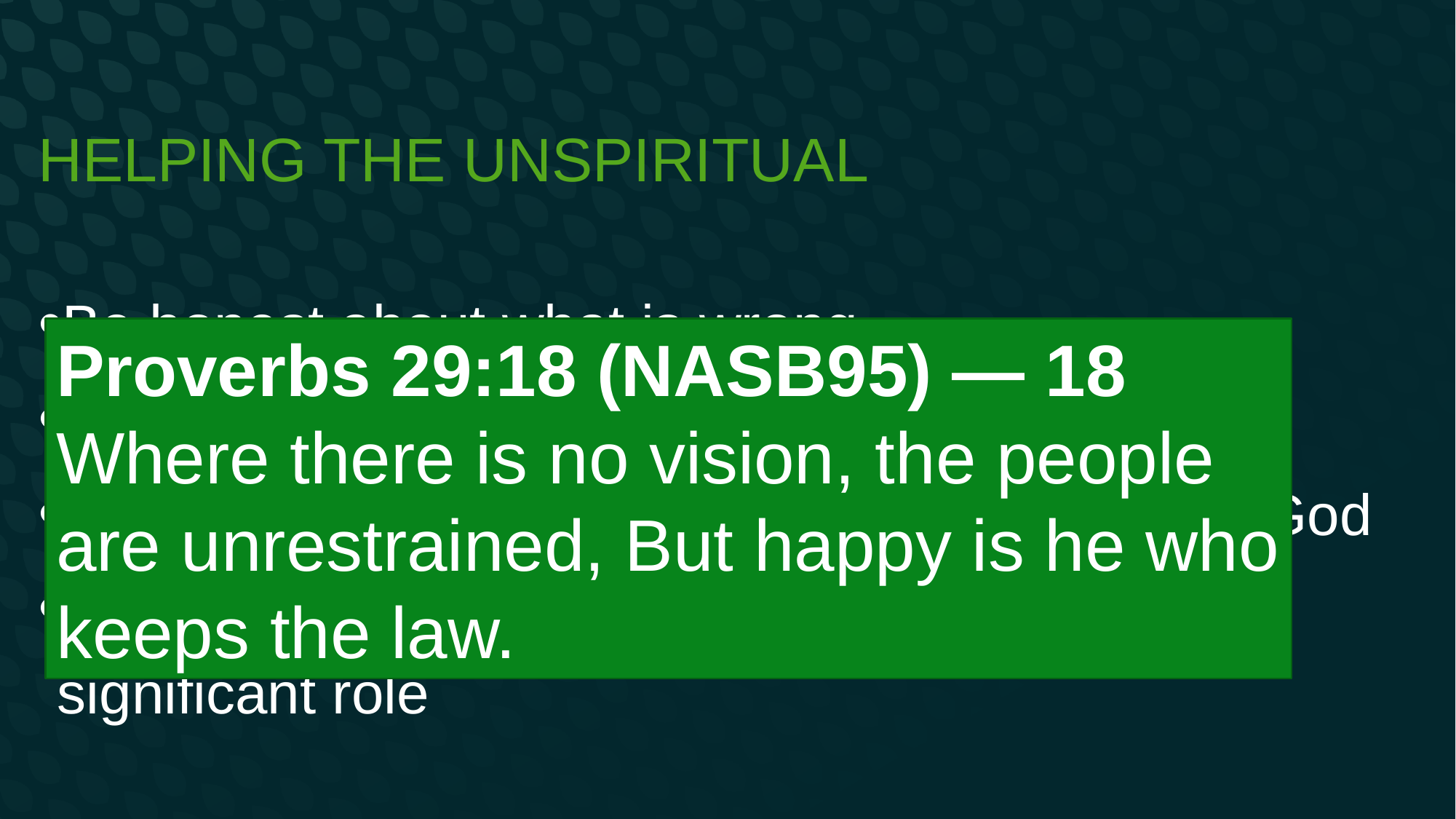

# Helping the unspiritual
Be honest about what is wrong
Let them know it doesn’t have to be this way
Let them know they are valuable and loved by God
Give them a vision for how they can play a significant role
Proverbs 29:18 (NASB95) — 18 Where there is no vision, the people are unrestrained, But happy is he who keeps the law.